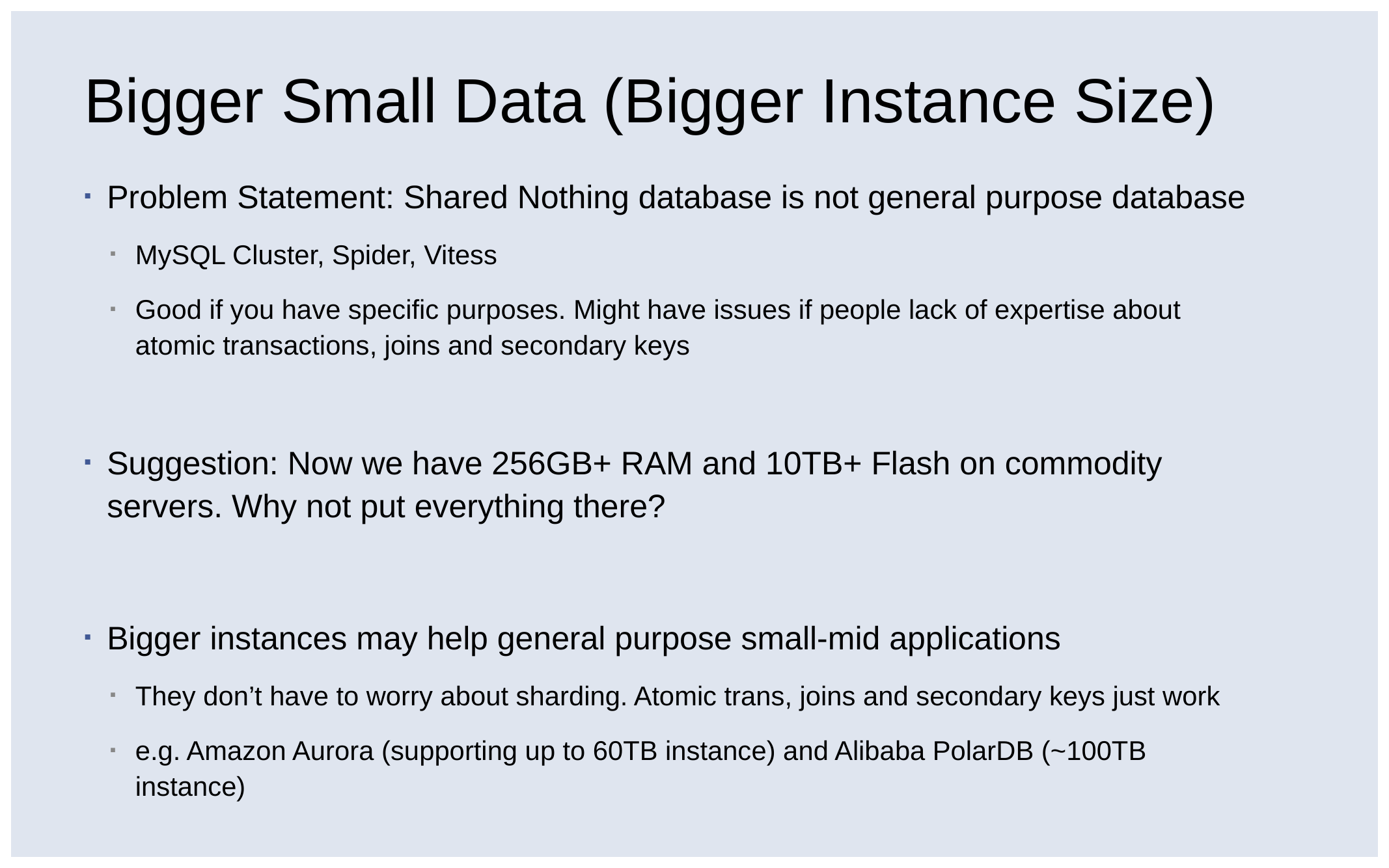

# Bigger Small Data (Bigger Instance Size)
Problem Statement: Shared Nothing database is not general purpose database
MySQL Cluster, Spider, Vitess
Good if you have specific purposes. Might have issues if people lack of expertise about atomic transactions, joins and secondary keys

Suggestion: Now we have 256GB+ RAM and 10TB+ Flash on commodity servers. Why not put everything there?

Bigger instances may help general purpose small-mid applications
They don’t have to worry about sharding. Atomic trans, joins and secondary keys just work
e.g. Amazon Aurora (supporting up to 60TB instance) and Alibaba PolarDB (~100TB instance)